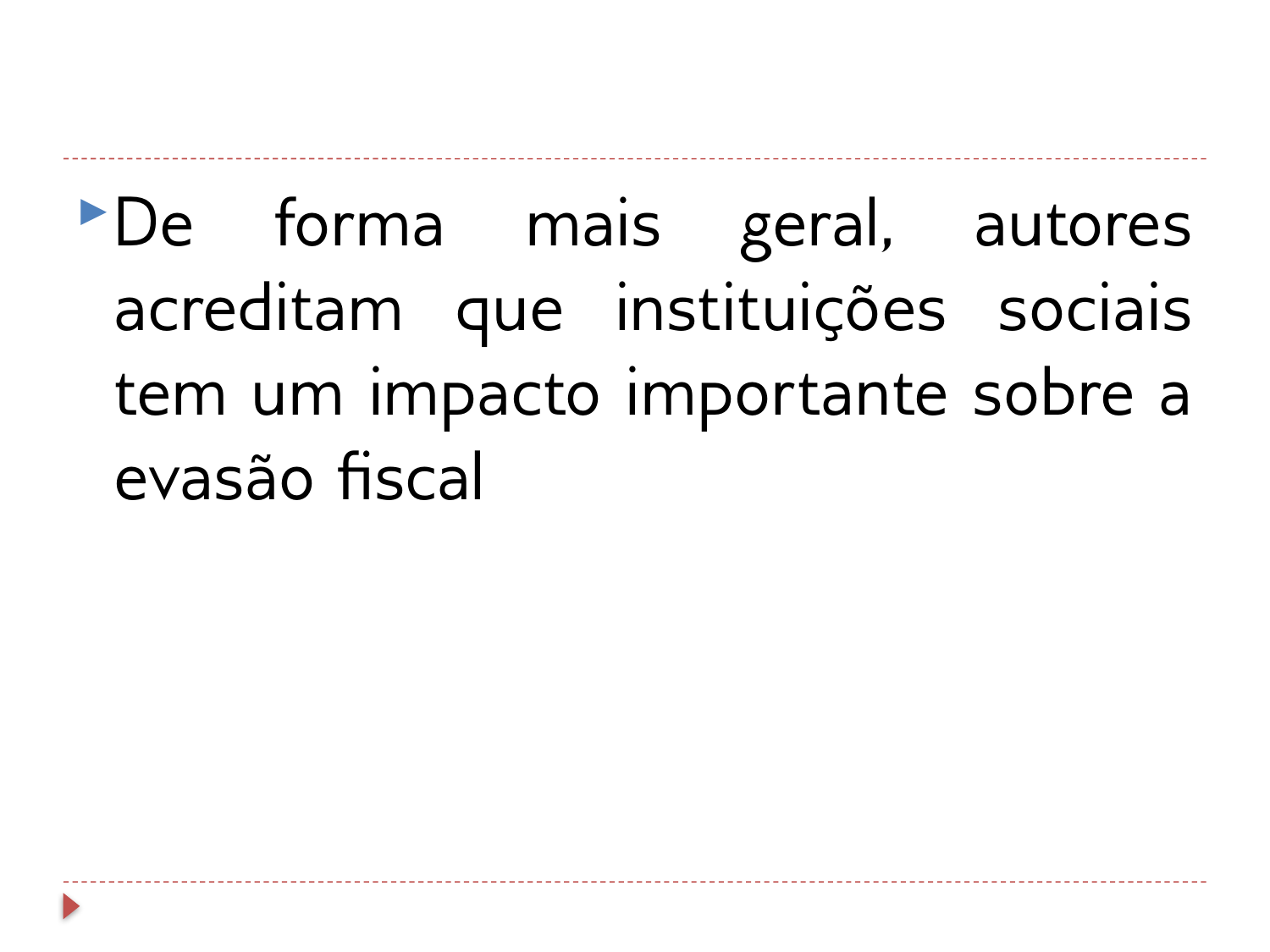

#
De forma mais geral, autores acreditam que instituições sociais tem um impacto importante sobre a evasão fiscal